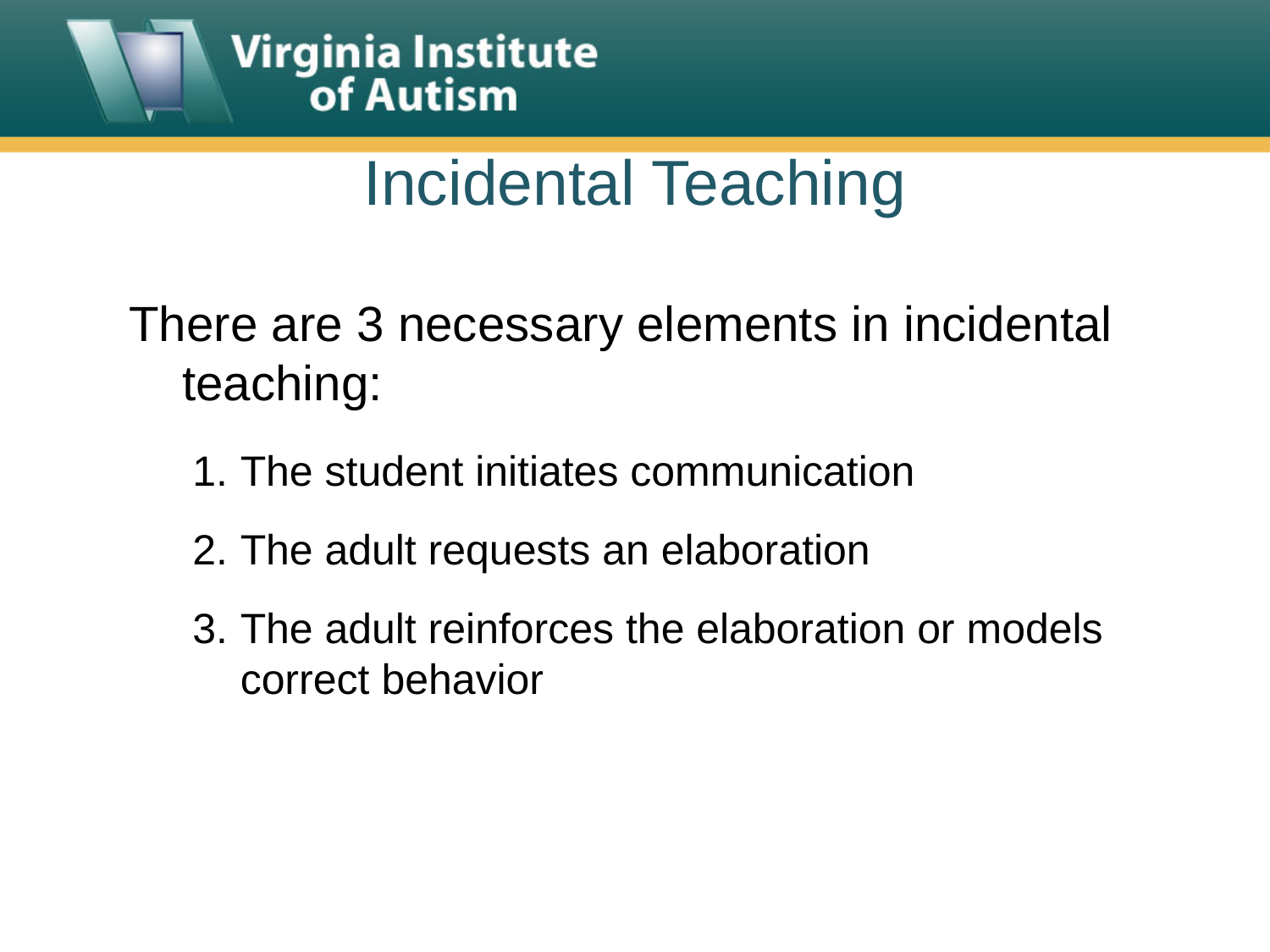

# Incidental Teaching
There are 3 necessary elements in incidental teaching:

The student initiates communication

The adult requests an elaboration

The adult reinforces the elaboration or models correct behavior